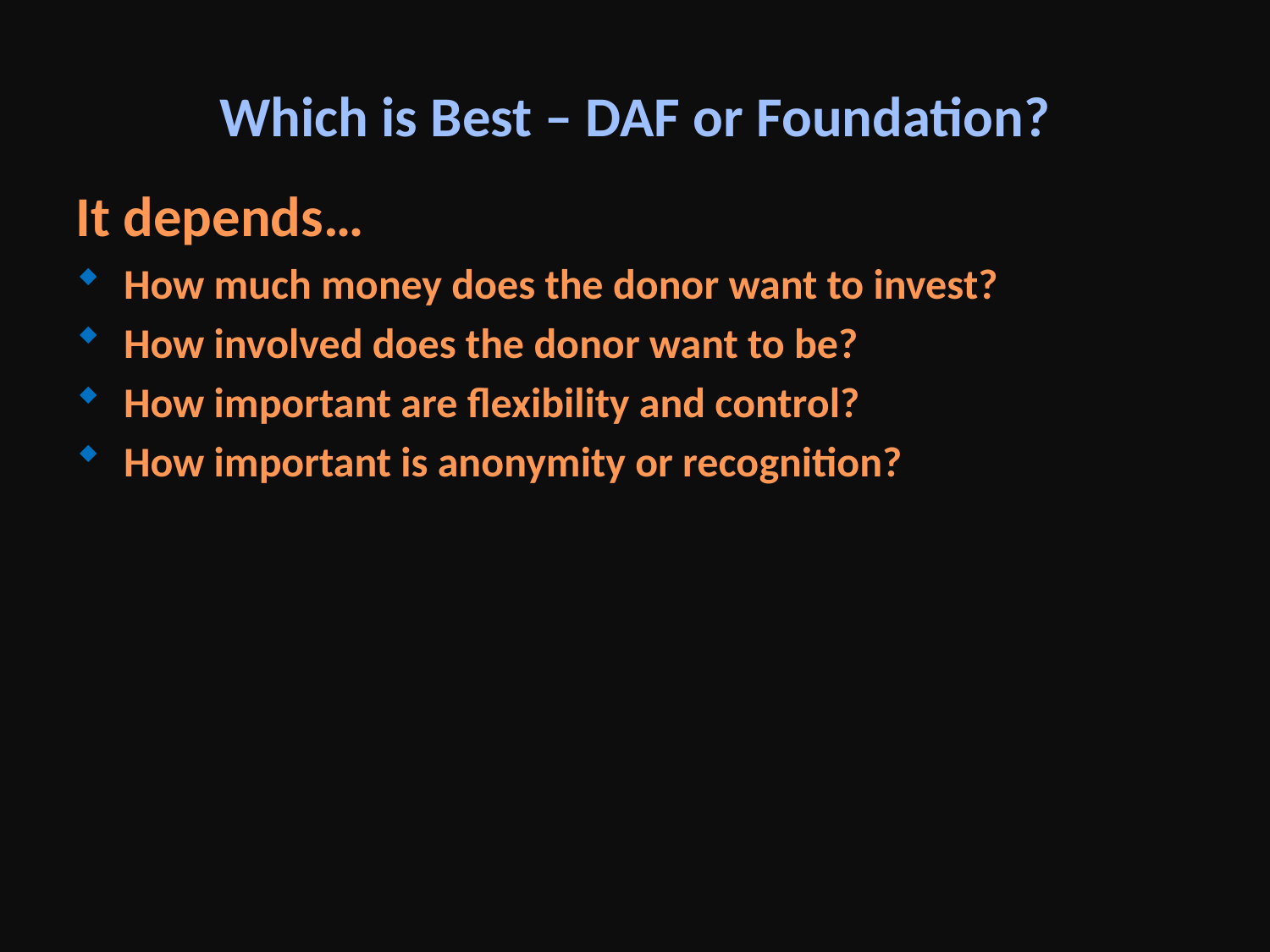

Which is Best – DAF or Foundation?
It depends…
How much money does the donor want to invest?
How involved does the donor want to be?
How important are flexibility and control?
How important is anonymity or recognition?